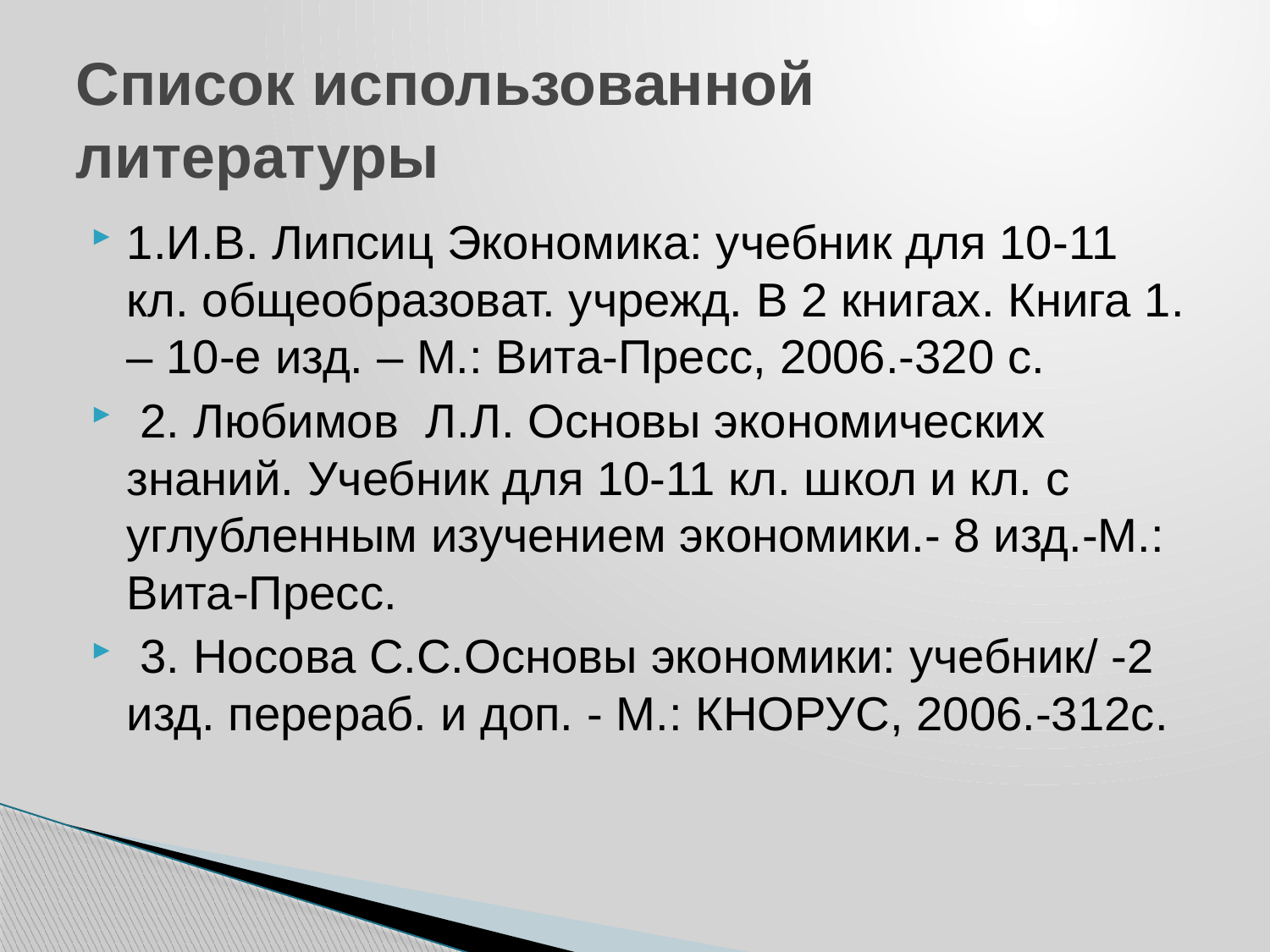

# Список использованной литературы
1.И.В. Липсиц Экономика: учебник для 10-11 кл. общеобразоват. учрежд. В 2 книгах. Книга 1. – 10-е изд. – М.: Вита-Пресс, 2006.-320 с.
 2. Любимов  Л.Л. Основы экономических знаний. Учебник для 10-11 кл. школ и кл. с углубленным изучением экономики.- 8 изд.-М.: Вита-Пресс.
 3. Носова С.С.Основы экономики: учебник/ -2 изд. перераб. и доп. - М.: КНОРУС, 2006.-312с.